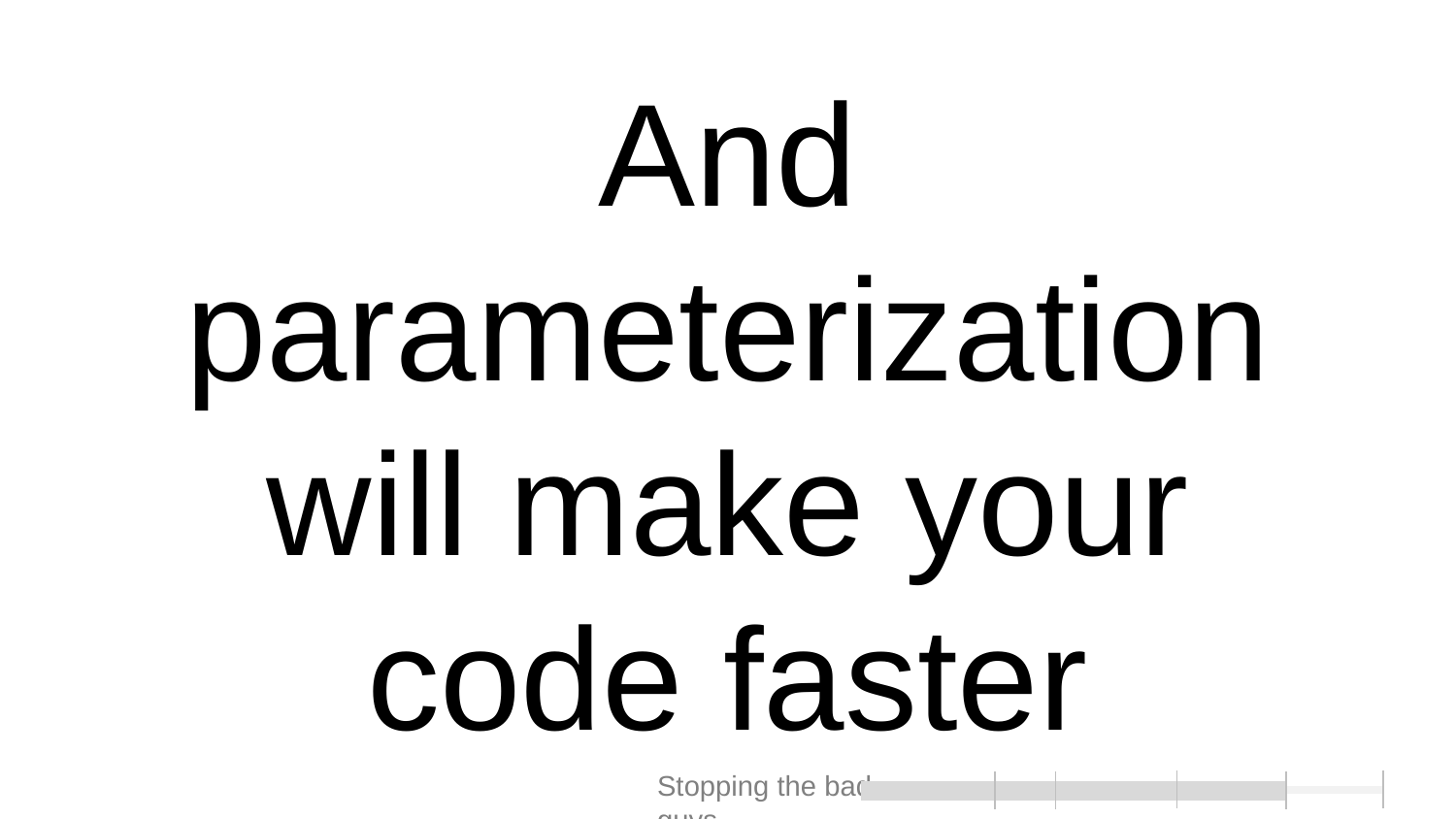

# And parameterization will make your code faster
Stopping the bad guys